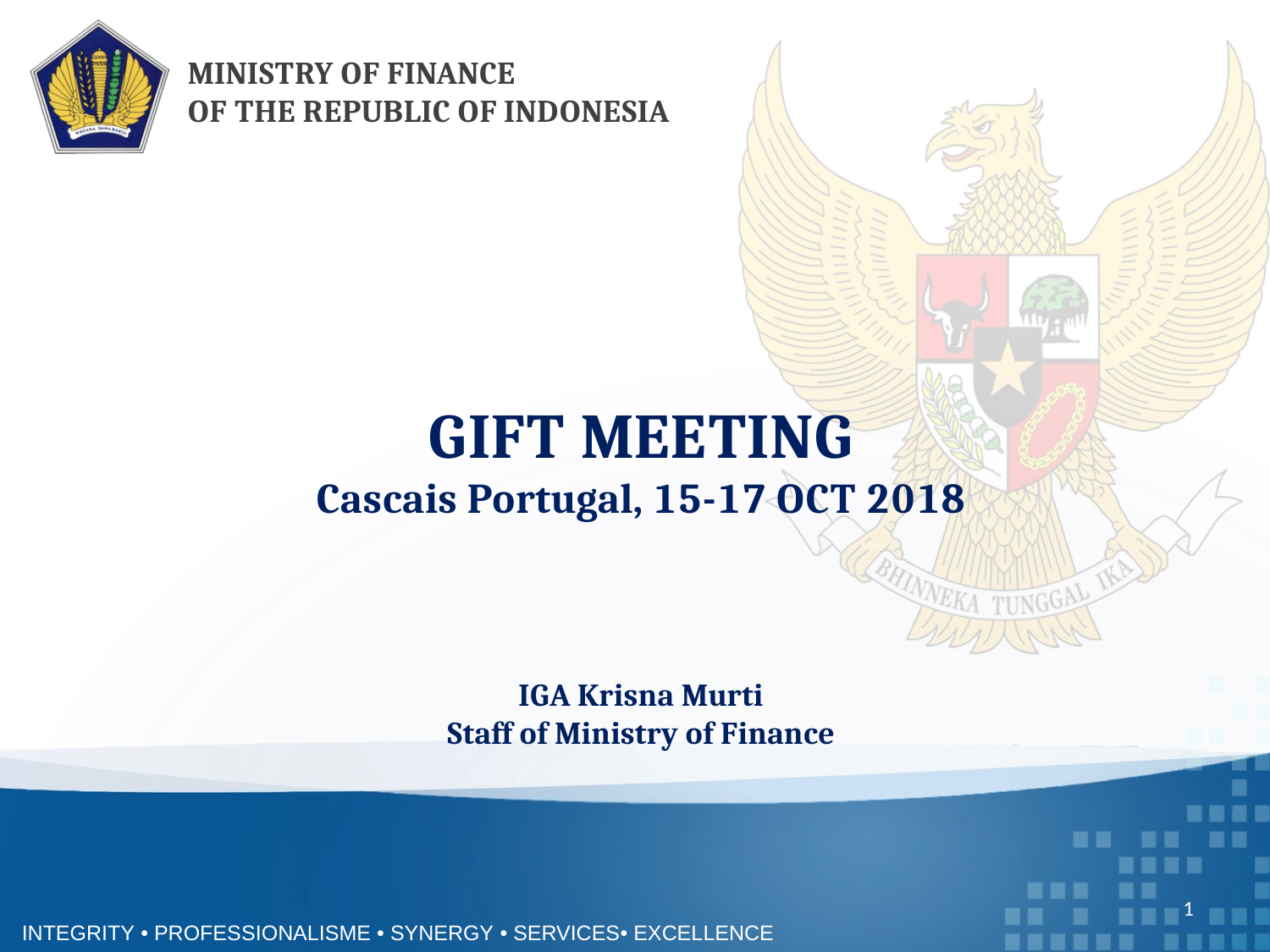

MINISTRY OF FINANCE
OF THE REPUBLIC OF INDONESIA

GIFT MEETING
Cascais Portugal, 15-17 OCT 2018

IGA Krisna Murti
Staff of Ministry of Finance

1